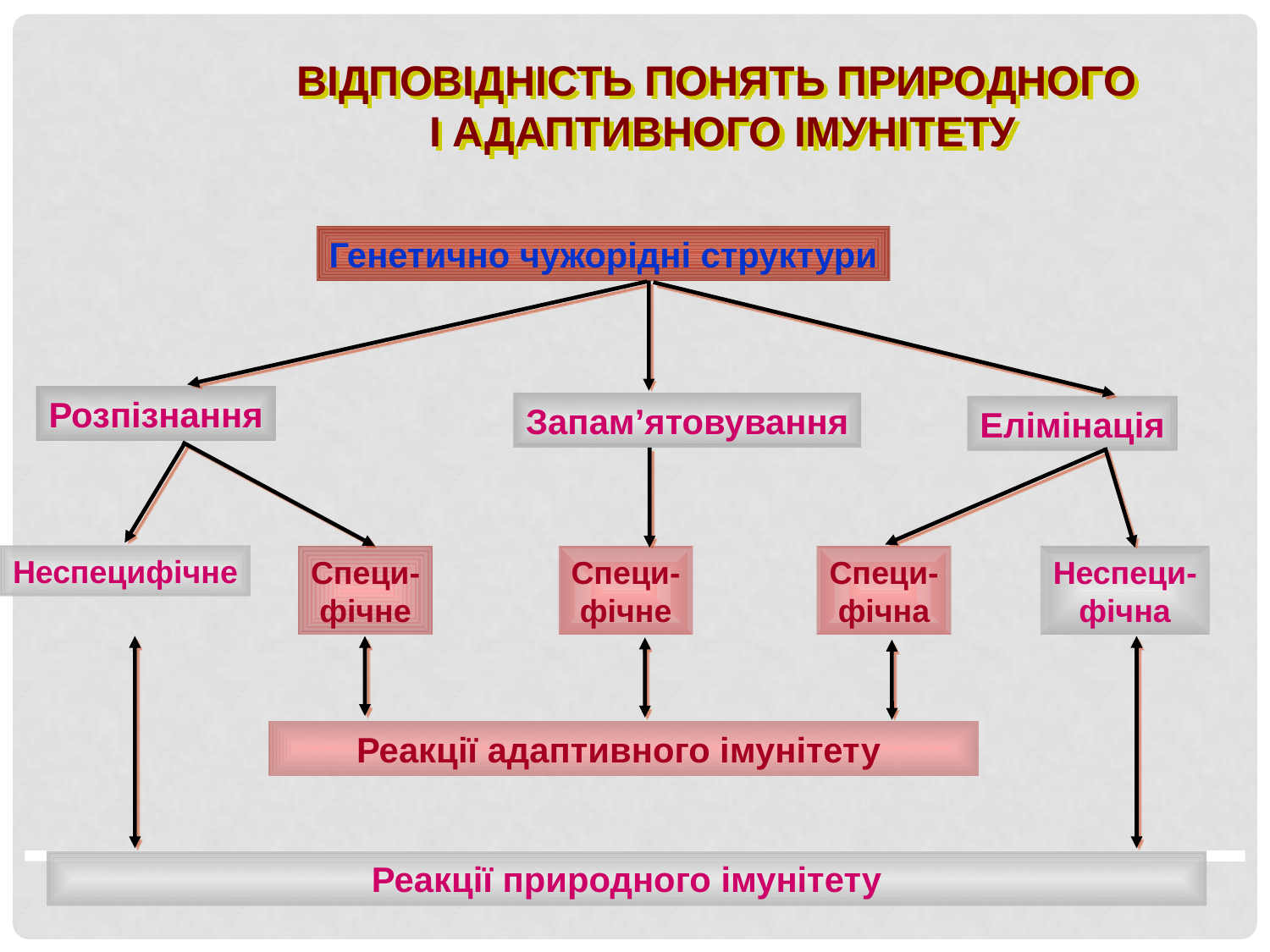

ВІДПОВІДНІСТЬ ПОНЯТЬ ПРИРОДНОГО
  І АДАПТИВНОГО ІМУНІТЕТУ
Генетично чужорідні структури

Розпізнання
Запам’ятовування
Елімінація

Неспецифічне
Специ-
фічне
Специ-
фічне
Специ-
фічна
Неспеци-
фічна

Реакції адаптивного імунітету
Реакції природного імунітету